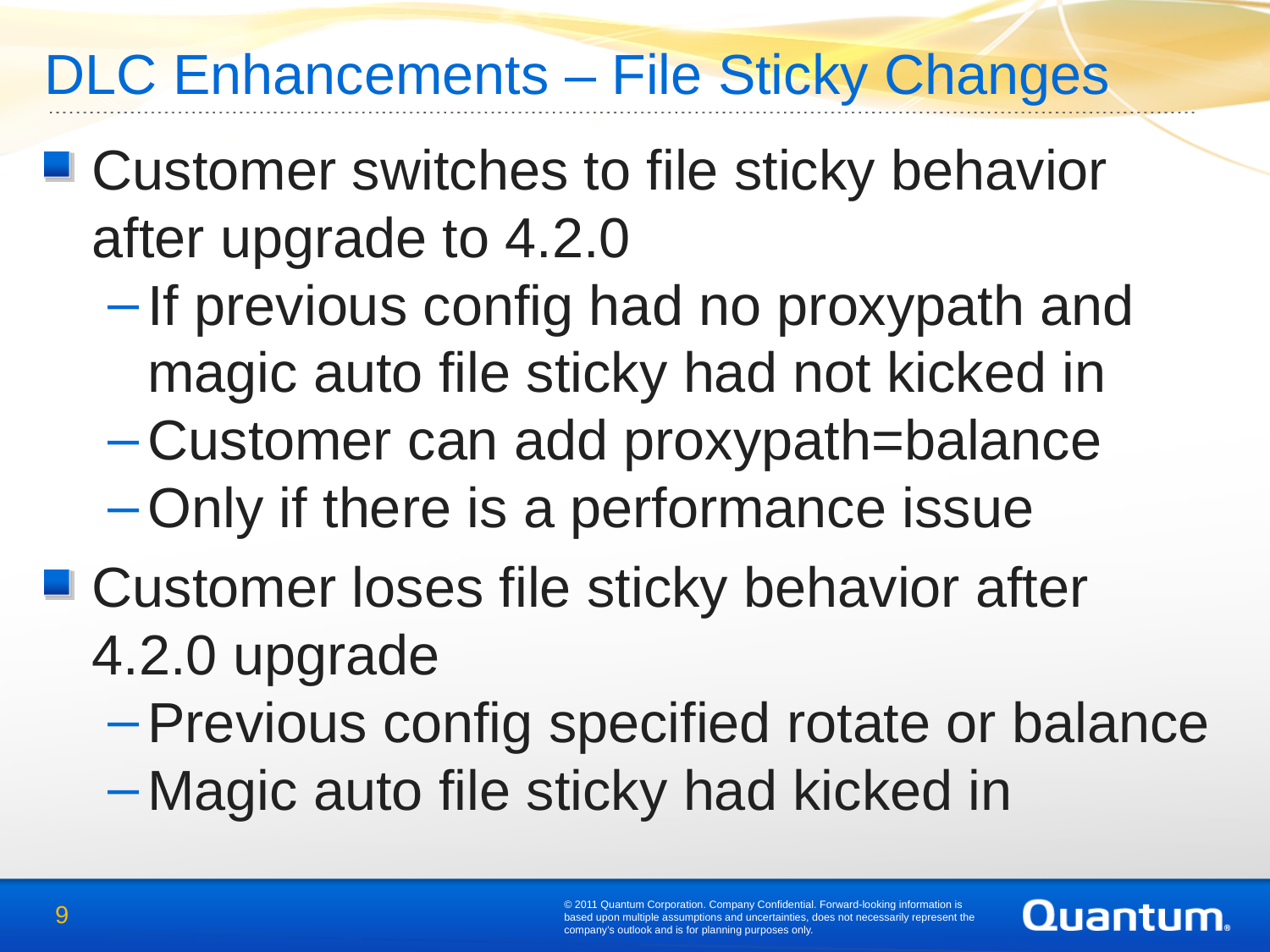

# DLC Enhancements – File Sticky Changes
Customer switches to file sticky behavior after upgrade to 4.2.0
If previous config had no proxypath and magic auto file sticky had not kicked in
Customer can add proxypath=balance
Only if there is a performance issue
Customer loses file sticky behavior after 4.2.0 upgrade
Previous config specified rotate or balance
Magic auto file sticky had kicked in
© 2011 Quantum Corporation. Company Confidential. Forward-looking information is based upon multiple assumptions and uncertainties, does not necessarily represent the company’s outlook and is for planning purposes only.
9